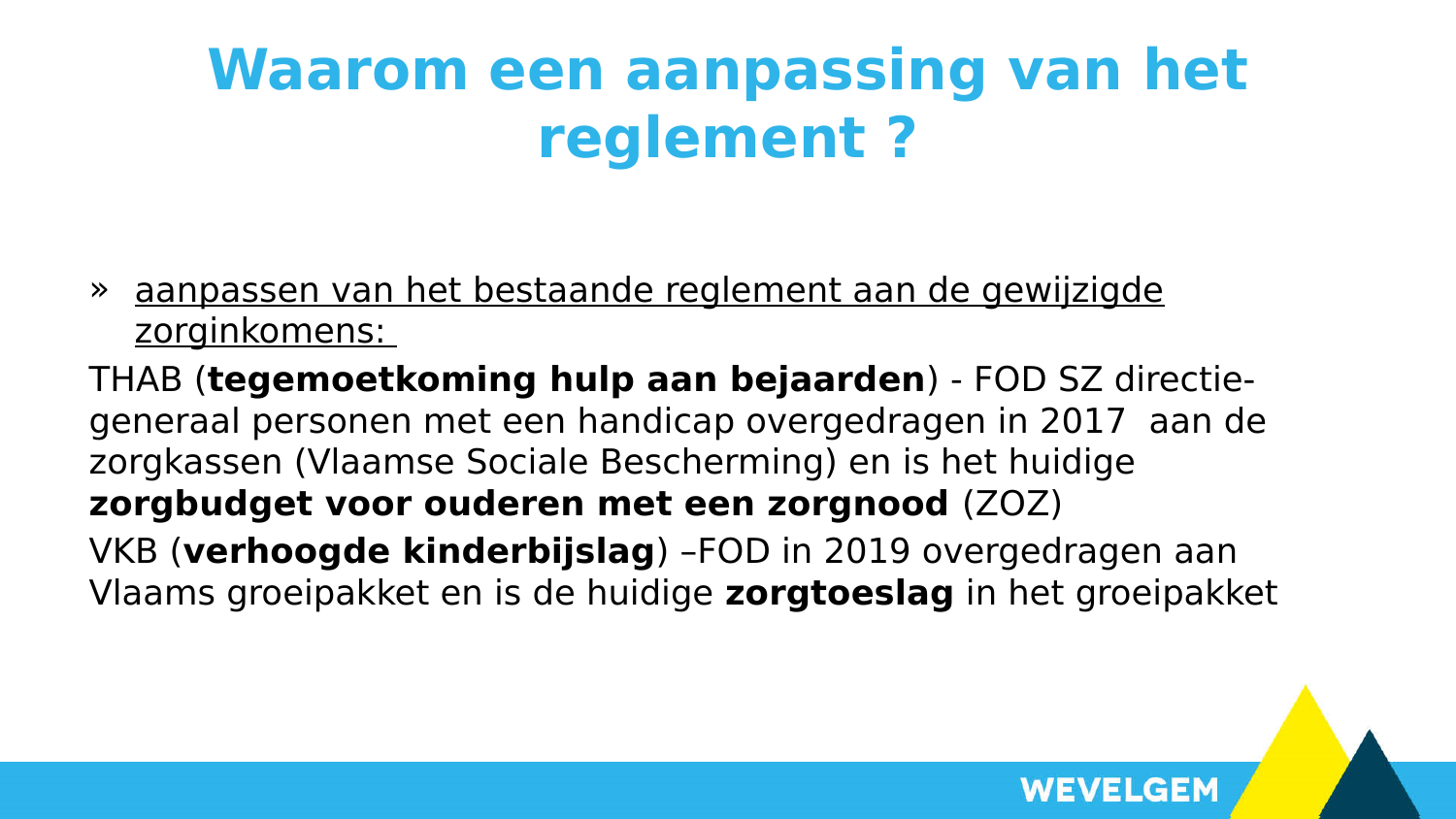

# Waarom een aanpassing van het reglement ?

aanpassen van het bestaande reglement aan de gewijzigde zorginkomens:
THAB (tegemoetkoming hulp aan bejaarden) - FOD SZ directie-generaal personen met een handicap overgedragen in 2017  aan de zorgkassen (Vlaamse Sociale Bescherming) en is het huidige zorgbudget voor ouderen met een zorgnood (ZOZ)
VKB (verhoogde kinderbijslag) –FOD in 2019 overgedragen aan Vlaams groeipakket en is de huidige zorgtoeslag in het groeipakket